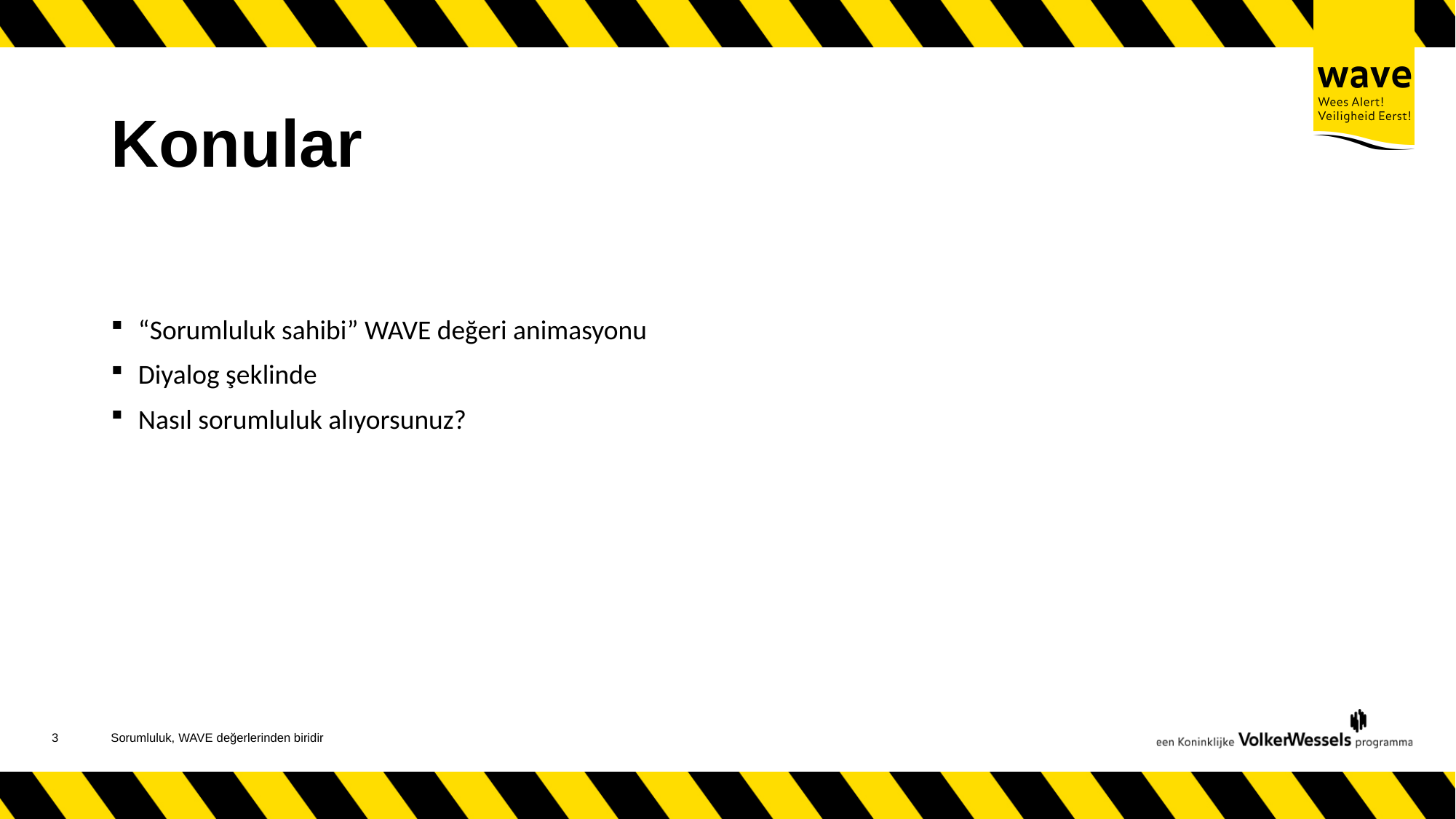

# Konular

“Sorumluluk sahibi” WAVE değeri animasyonu
Diyalog şeklinde
Nasıl sorumluluk alıyorsunuz?

3
Sorumluluk, WAVE değerlerinden biridir